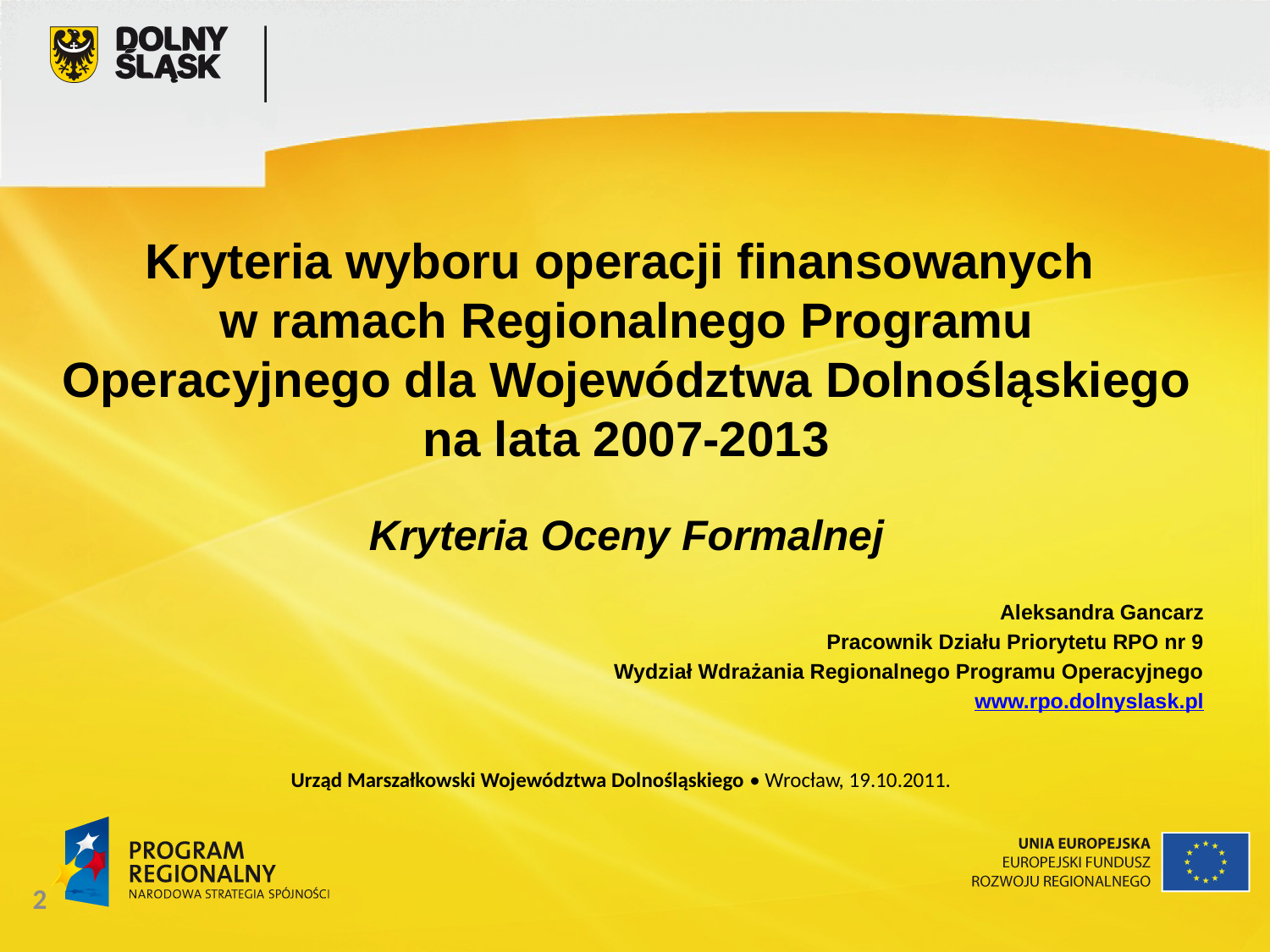

Kryteria wyboru operacji finansowanych
w ramach Regionalnego Programu Operacyjnego dla Województwa Dolnośląskiego na lata 2007-2013
Kryteria Oceny Formalnej

 Aleksandra Gancarz
Pracownik Działu Priorytetu RPO nr 9
Wydział Wdrażania Regionalnego Programu Operacyjnego
www.rpo.dolnyslask.pl

Urząd Marszałkowski Województwa Dolnośląskiego • Wrocław, 19.10.2011.
2